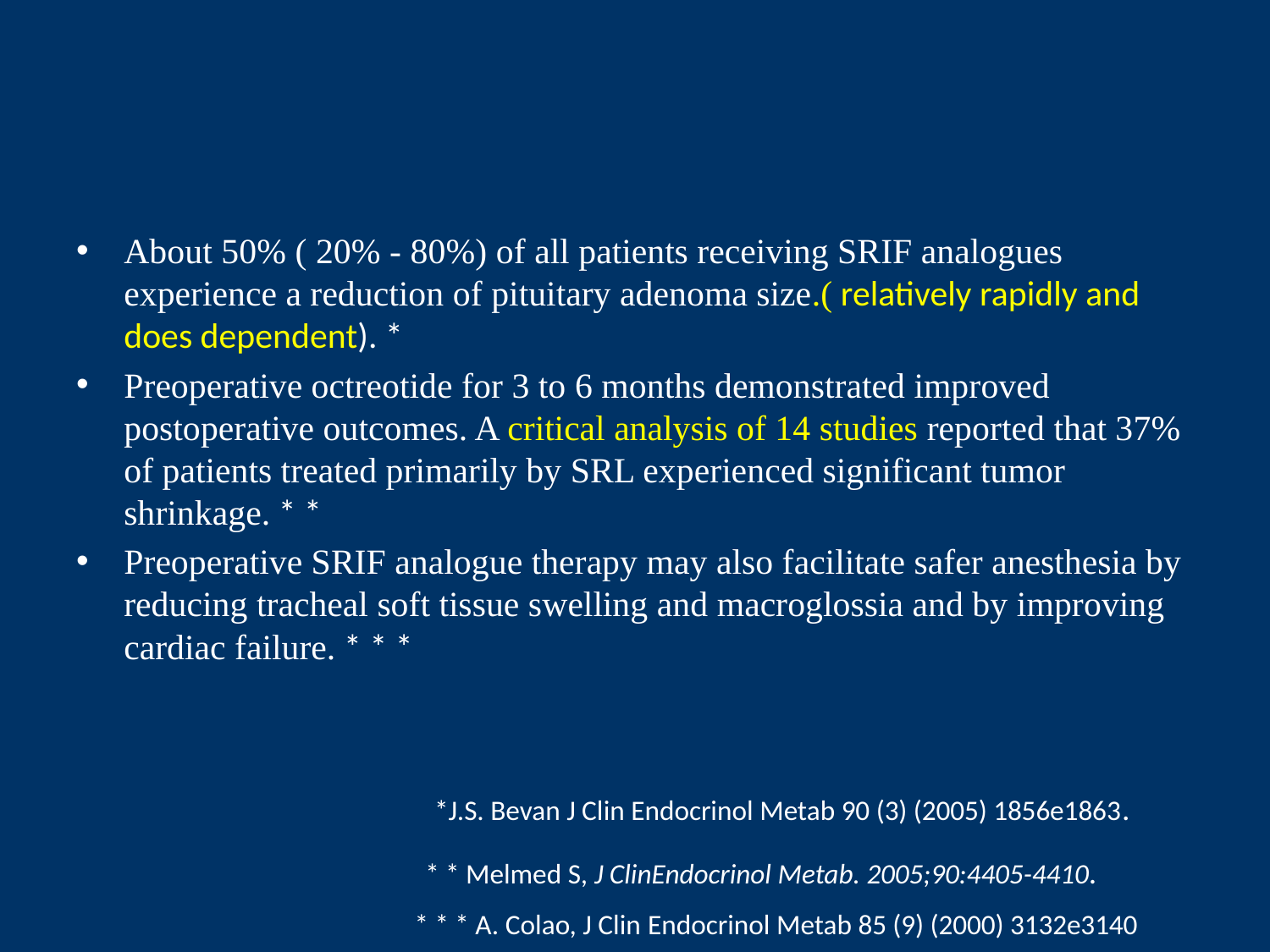

#
About 50% ( 20% - 80%) of all patients receiving SRIF analogues experience a reduction of pituitary adenoma size.( relatively rapidly and does dependent). *
Preoperative octreotide for 3 to 6 months demonstrated improved postoperative outcomes. A critical analysis of 14 studies reported that 37% of patients treated primarily by SRL experienced significant tumor shrinkage. * *
Preoperative SRIF analogue therapy may also facilitate safer anesthesia by reducing tracheal soft tissue swelling and macroglossia and by improving cardiac failure. * * *

*J.S. Bevan J Clin Endocrinol Metab 90 (3) (2005) 1856e1863.

* * Melmed S, J ClinEndocrinol Metab. 2005;90:4405-4410.
* * * A. Colao, J Clin Endocrinol Metab 85 (9) (2000) 3132e3140